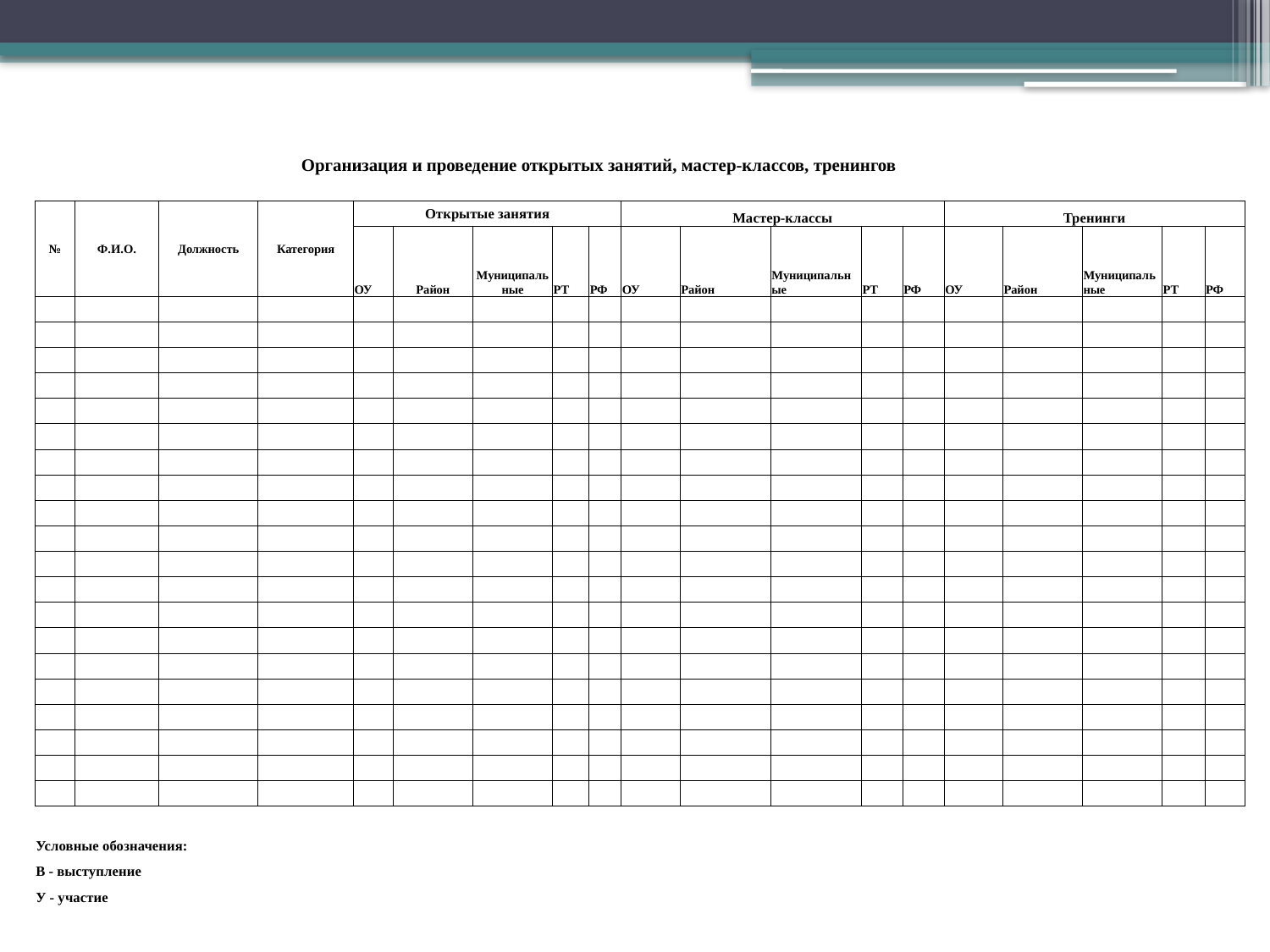

|  |  |  |  |  |  |  |  |  |  |  |  |  |  |  |  |  |  |  |
| --- | --- | --- | --- | --- | --- | --- | --- | --- | --- | --- | --- | --- | --- | --- | --- | --- | --- | --- |
|  |  |  |  |  |  |  |  |  |  |  |  |  |  |  |  |  |  |  |
| Организация и проведение открытых занятий, мастер-классов, тренингов |  |  |  |  |  |  |  |  |  |  |  |  |  |  |  |  |  |  |
|  |  |  |  |  |  |  |  |  |  |  |  |  |  |  |  |  |  |  |
| № | Ф.И.О. | Должность | Категория | Открытые занятия |  |  |  |  | Мастер-классы |  |  |  |  | Тренинги |  |  |  |  |
|  |  |  |  | ОУ | Район | Муниципальные | РТ | РФ | ОУ | Район | Муниципальные | РТ | РФ | ОУ | Район | Муниципальные | РТ | РФ |
|  |  |  |  |  |  |  |  |  |  |  |  |  |  |  |  |  |  |  |
|  |  |  |  |  |  |  |  |  |  |  |  |  |  |  |  |  |  |  |
|  |  |  |  |  |  |  |  |  |  |  |  |  |  |  |  |  |  |  |
|  |  |  |  |  |  |  |  |  |  |  |  |  |  |  |  |  |  |  |
|  |  |  |  |  |  |  |  |  |  |  |  |  |  |  |  |  |  |  |
|  |  |  |  |  |  |  |  |  |  |  |  |  |  |  |  |  |  |  |
|  |  |  |  |  |  |  |  |  |  |  |  |  |  |  |  |  |  |  |
|  |  |  |  |  |  |  |  |  |  |  |  |  |  |  |  |  |  |  |
|  |  |  |  |  |  |  |  |  |  |  |  |  |  |  |  |  |  |  |
|  |  |  |  |  |  |  |  |  |  |  |  |  |  |  |  |  |  |  |
|  |  |  |  |  |  |  |  |  |  |  |  |  |  |  |  |  |  |  |
|  |  |  |  |  |  |  |  |  |  |  |  |  |  |  |  |  |  |  |
|  |  |  |  |  |  |  |  |  |  |  |  |  |  |  |  |  |  |  |
|  |  |  |  |  |  |  |  |  |  |  |  |  |  |  |  |  |  |  |
|  |  |  |  |  |  |  |  |  |  |  |  |  |  |  |  |  |  |  |
|  |  |  |  |  |  |  |  |  |  |  |  |  |  |  |  |  |  |  |
|  |  |  |  |  |  |  |  |  |  |  |  |  |  |  |  |  |  |  |
|  |  |  |  |  |  |  |  |  |  |  |  |  |  |  |  |  |  |  |
|  |  |  |  |  |  |  |  |  |  |  |  |  |  |  |  |  |  |  |
|  |  |  |  |  |  |  |  |  |  |  |  |  |  |  |  |  |  |  |
| Условные обозначения: |  |  |  |  |  |  |  |  |  |  |  |  |  |  |  |  |  |  |
| В - выступление |  |  |  |  |  |  |  |  |  |  |  |  |  |  |  |  |  |  |
| У - участие |  |  |  |  |  |  |  |  |  |  |  |  |  |  |  |  |  |  |
#